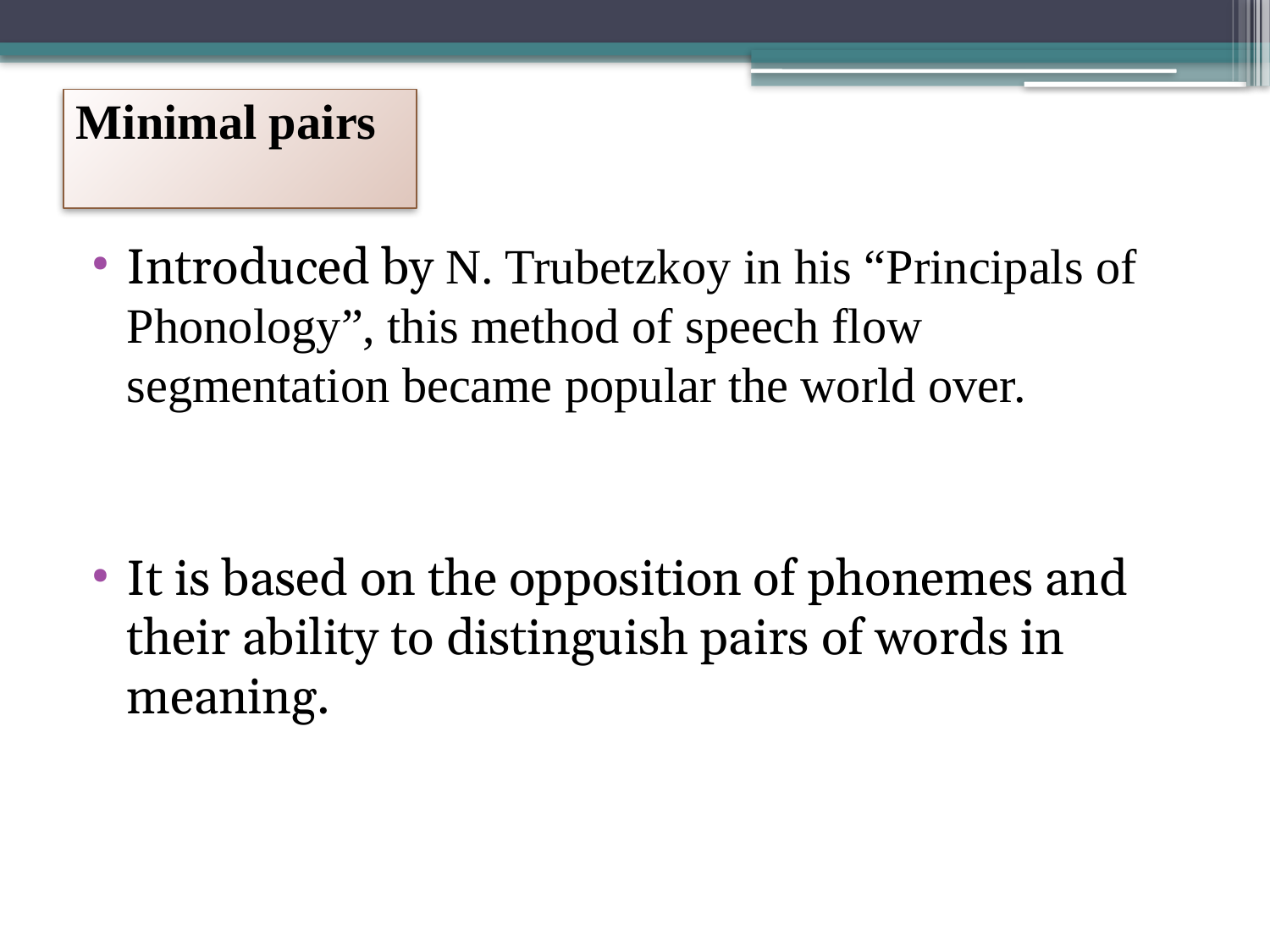

# Minimal pairs
Introduced by N. Trubetzkoy in his “Principals of Phonology”, this method of speech flow segmentation became popular the world over.

It is based on the opposition of phonemes and their ability to distinguish pairs of words in meaning.